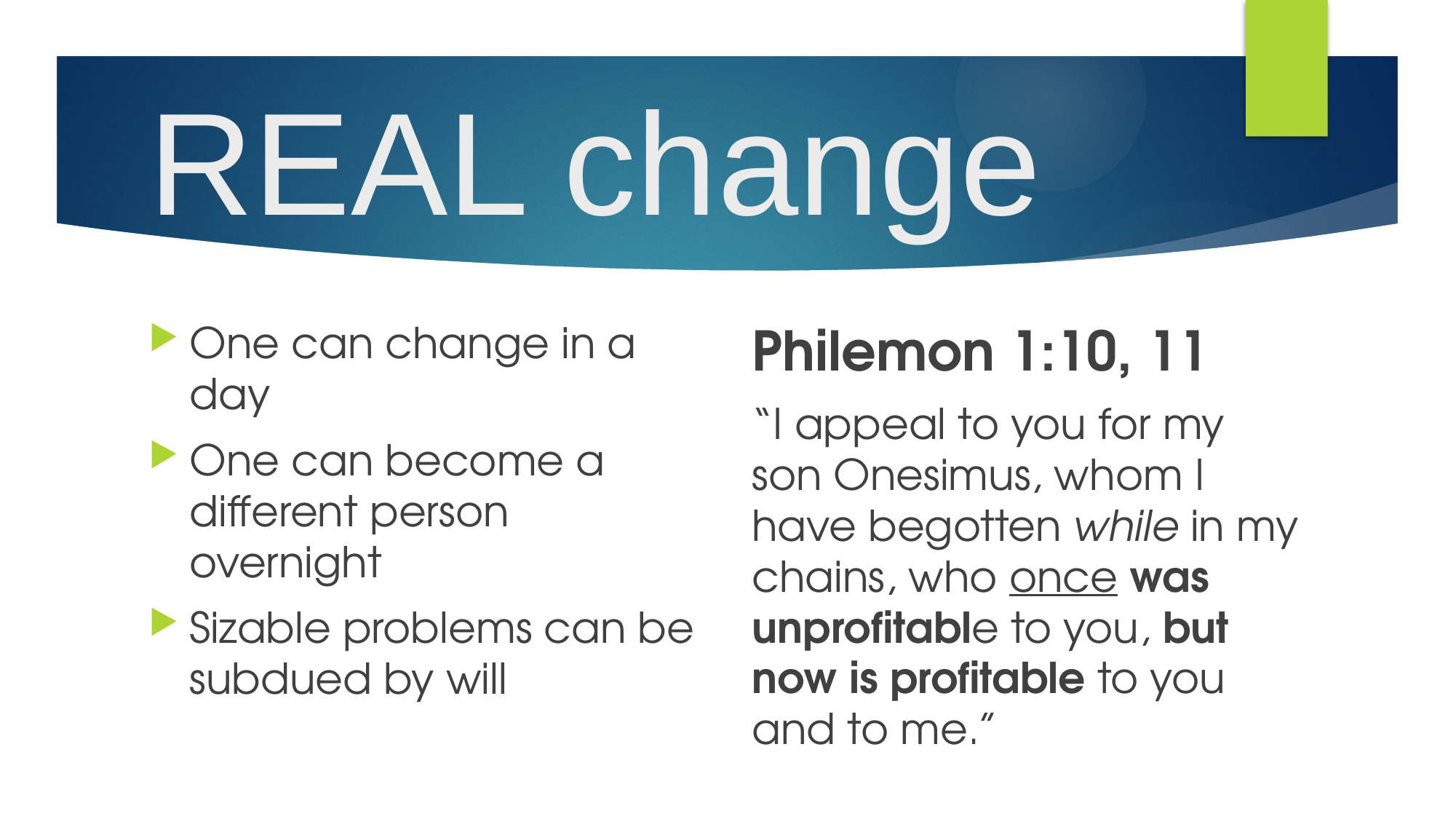

# REAL change
Philemon 1:10, 11
“I appeal to you for my son Onesimus, whom I have begotten while in my chains, who once was unprofitable to you, but now is profitable to you and to me.”
One can change in a day
One can become a different person overnight
Sizable problems can be subdued by will